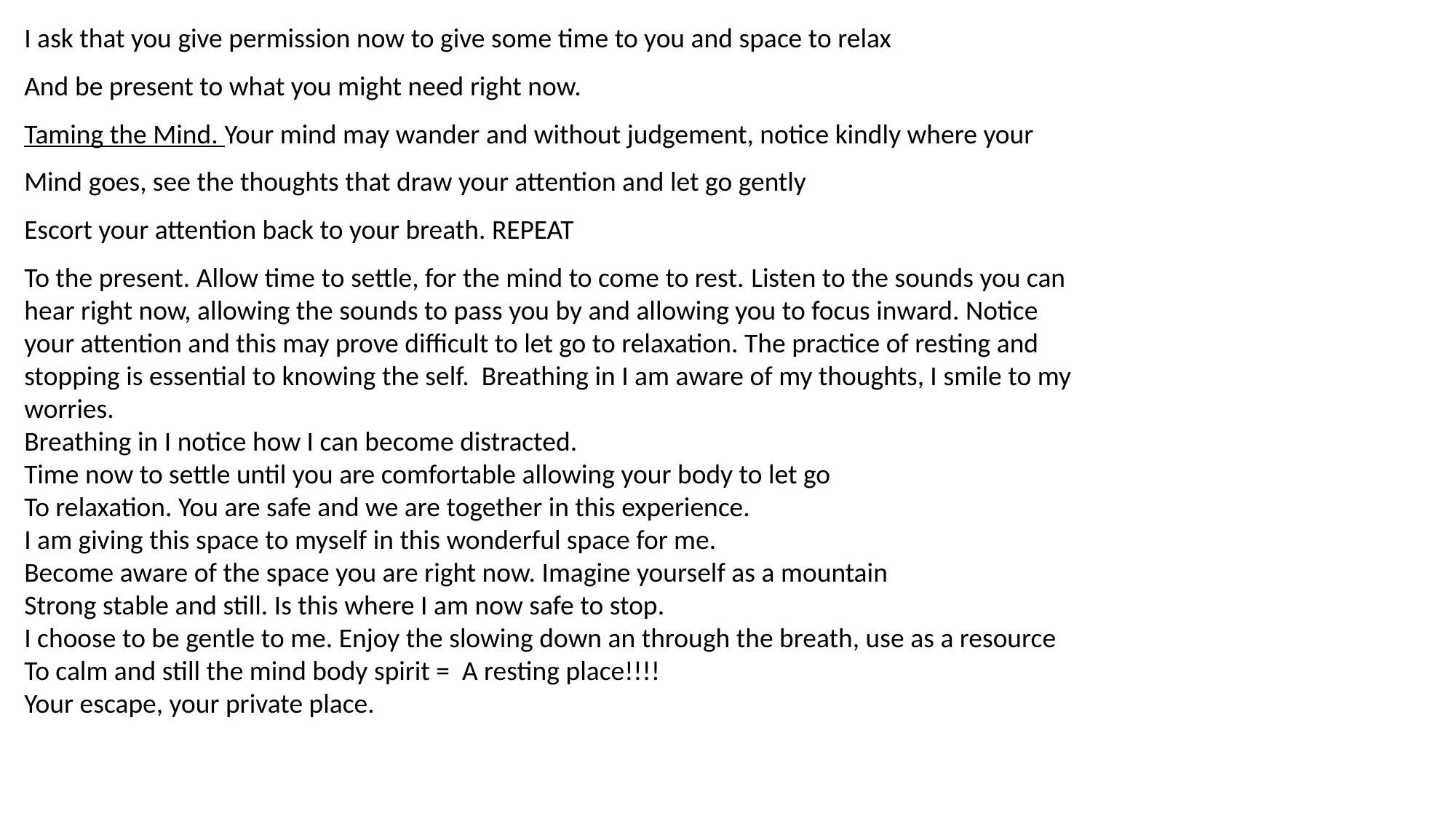

I ask that you give permission now to give some time to you and space to relax
And be present to what you might need right now.
Taming the Mind. Your mind may wander and without judgement, notice kindly where your
Mind goes, see the thoughts that draw your attention and let go gently
Escort your attention back to your breath. REPEAT
To the present. Allow time to settle, for the mind to come to rest. Listen to the sounds you can hear right now, allowing the sounds to pass you by and allowing you to focus inward. Notice your attention and this may prove difficult to let go to relaxation. The practice of resting and stopping is essential to knowing the self.  Breathing in I am aware of my thoughts, I smile to my worries.
Breathing in I notice how I can become distracted.
Time now to settle until you are comfortable allowing your body to let go
To relaxation. You are safe and we are together in this experience.
I am giving this space to myself in this wonderful space for me.
Become aware of the space you are right now. Imagine yourself as a mountain
Strong stable and still. Is this where I am now safe to stop.
I choose to be gentle to me. Enjoy the slowing down an through the breath, use as a resource
To calm and still the mind body spirit =  A resting place!!!!
Your escape, your private place.